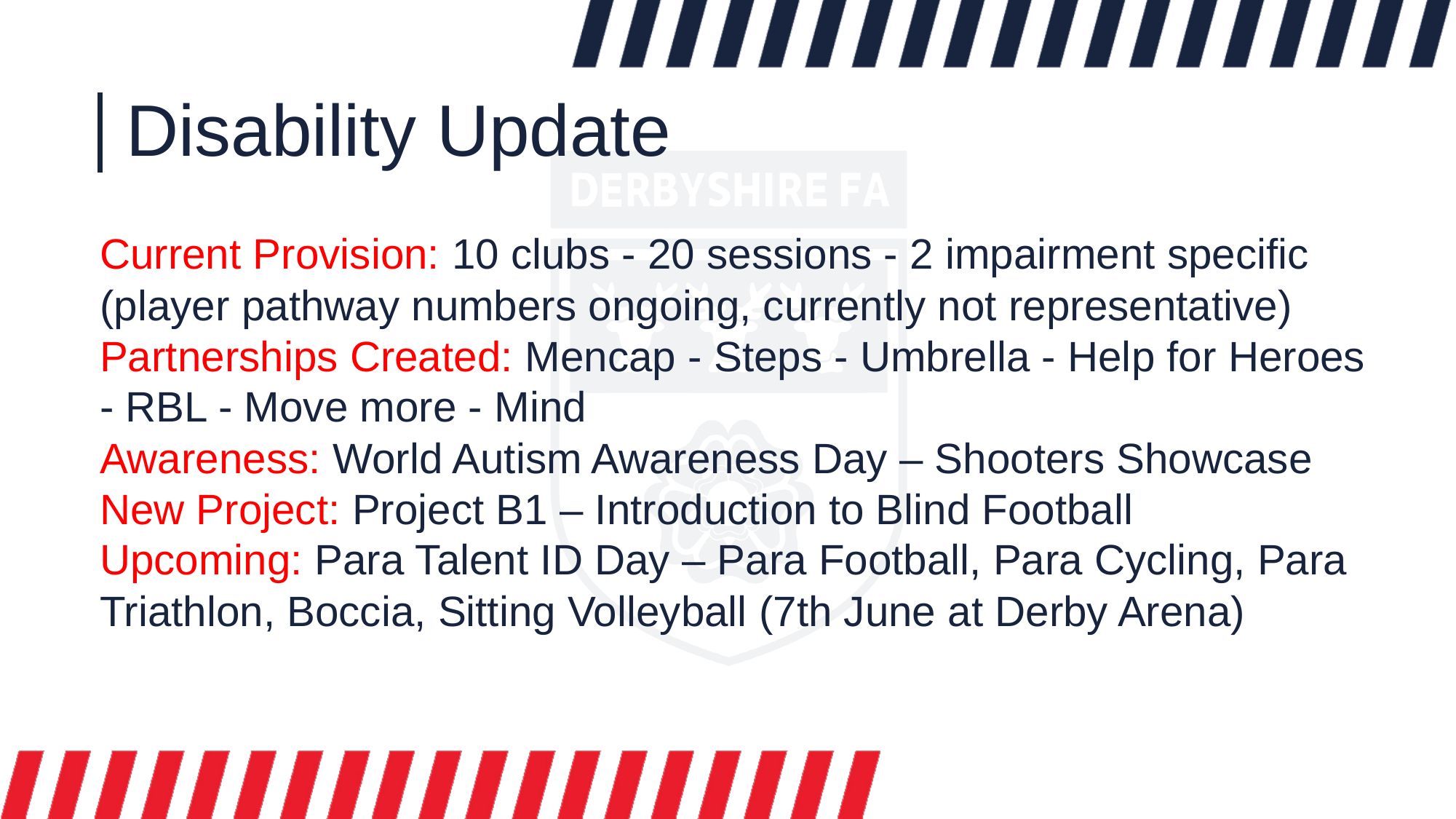

# Disability Update
Current Provision: 10 clubs - 20 sessions - 2 impairment specific (player pathway numbers ongoing, currently not representative)
Partnerships Created: Mencap - Steps - Umbrella - Help for Heroes - RBL - Move more - Mind
Awareness: World Autism Awareness Day – Shooters Showcase
New Project: Project B1 – Introduction to Blind Football
Upcoming: Para Talent ID Day – Para Football, Para Cycling, Para Triathlon, Boccia, Sitting Volleyball (7th June at Derby Arena)